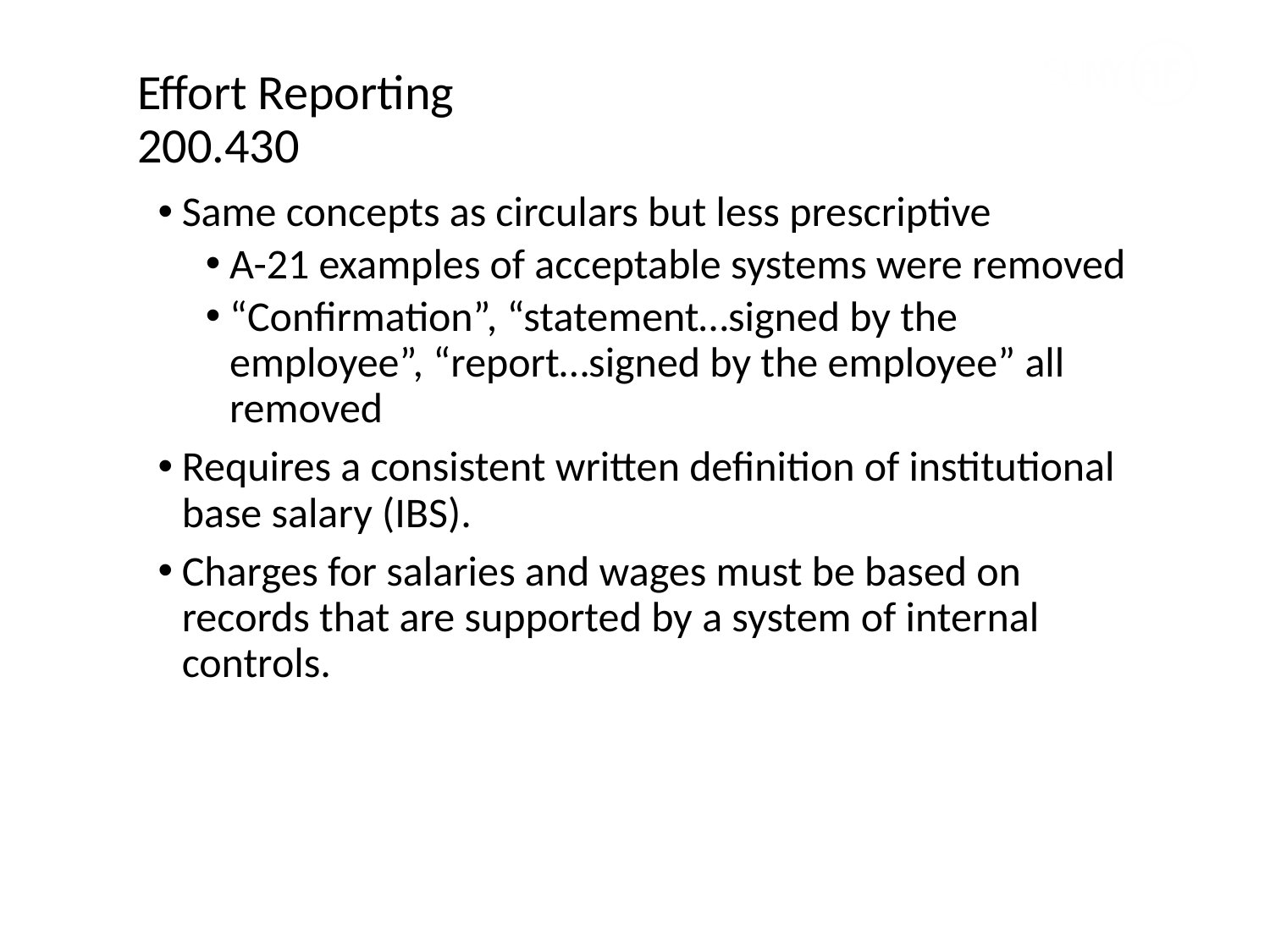

# Effort Reporting 200.430
Same concepts as circulars but less prescriptive
A-21 examples of acceptable systems were removed
“Confirmation”, “statement…signed by the employee”, “report…signed by the employee” all removed
Requires a consistent written definition of institutional base salary (IBS).
Charges for salaries and wages must be based on records that are supported by a system of internal controls.
8